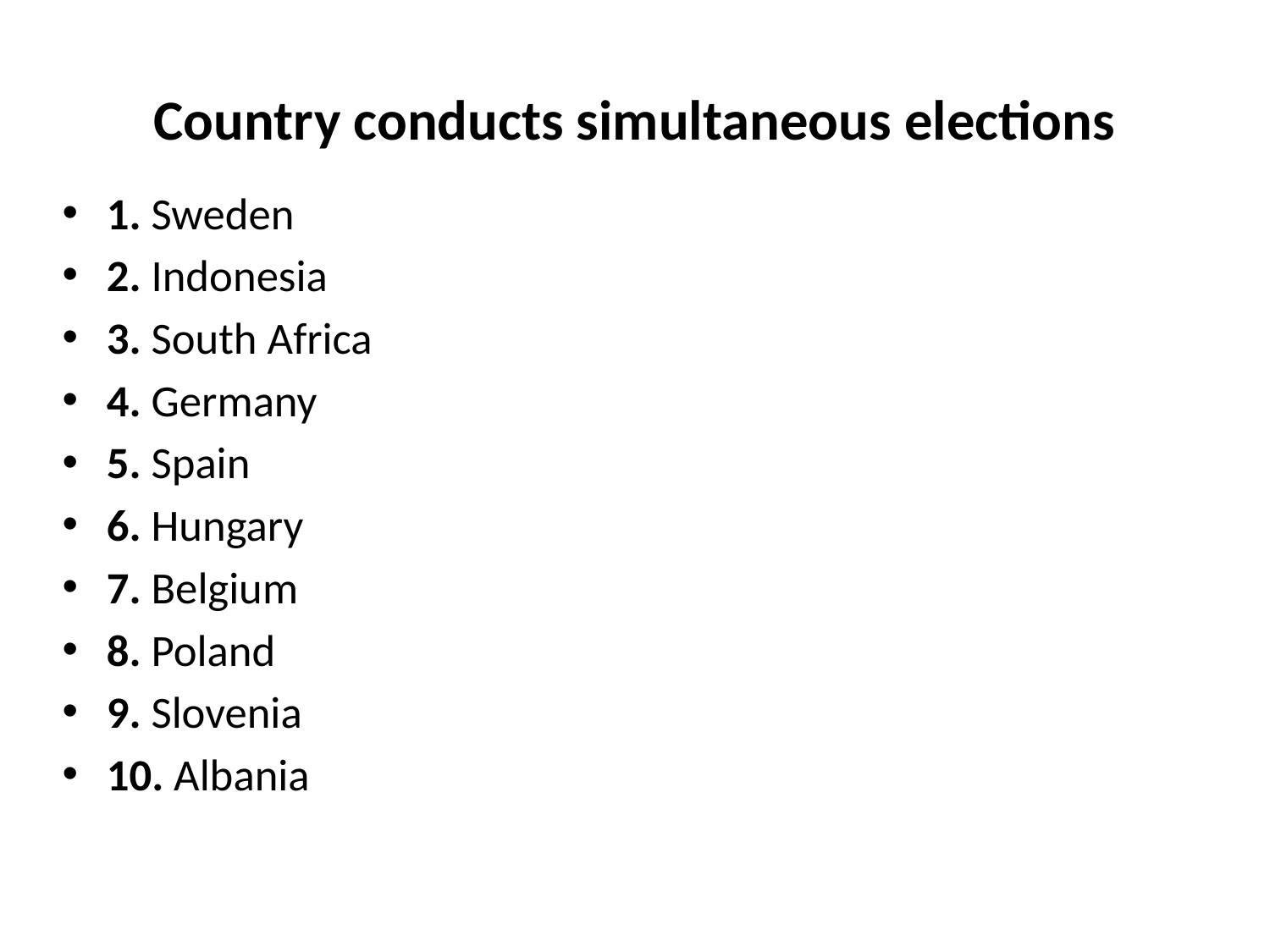

# Country conducts simultaneous elections
1. Sweden
2. Indonesia
3. South Africa
4. Germany
5. Spain
6. Hungary
7. Belgium
8. Poland
9. Slovenia
10. Albania